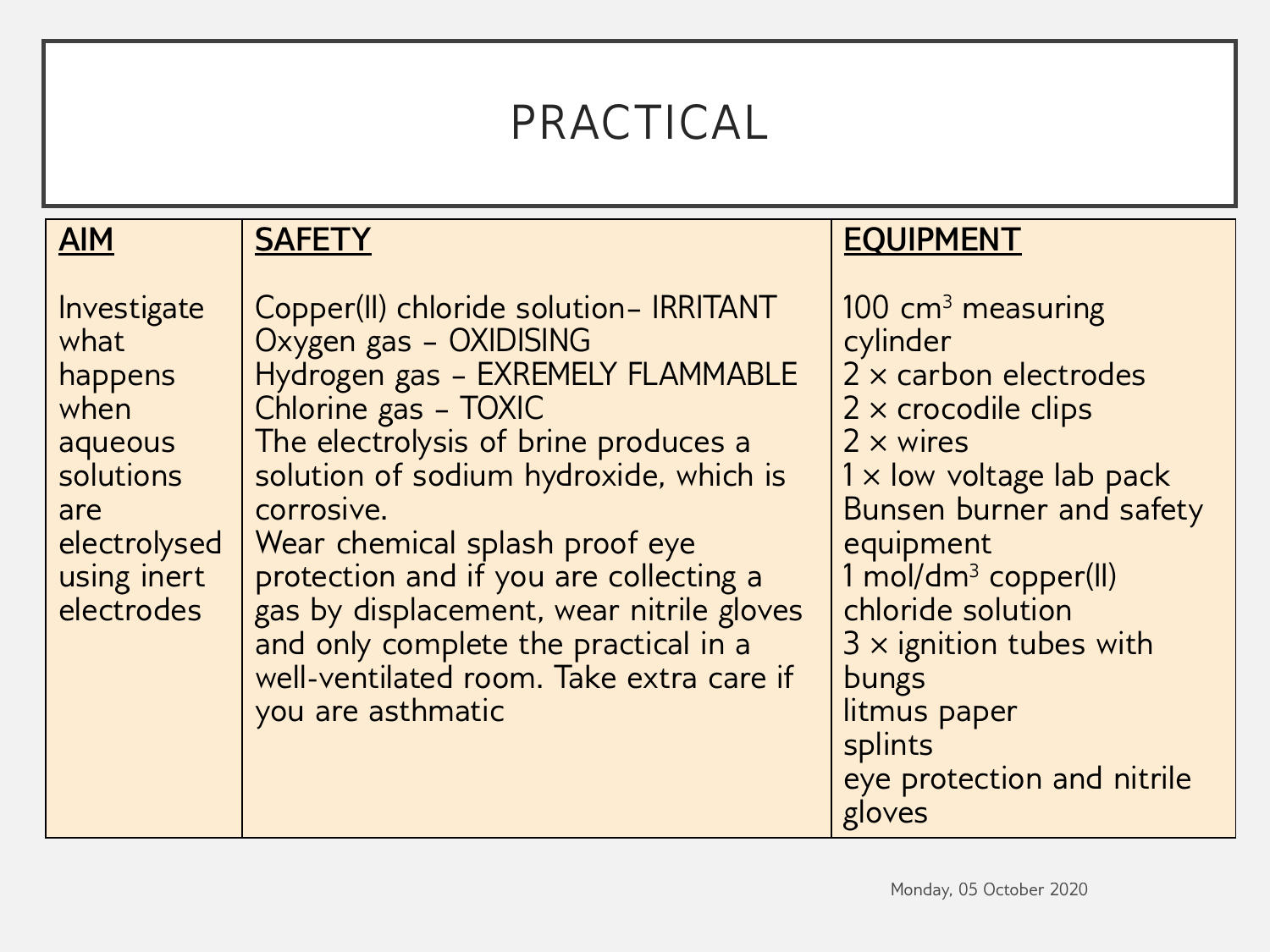

# Practical
| AIM Investigate what happens when aqueous solutions are electrolysed using inert electrodes | SAFETY Copper(II) chloride solution– IRRITANT Oxygen gas – OXIDISING Hydrogen gas – EXREMELY FLAMMABLE Chlorine gas – TOXIC The electrolysis of brine produces a solution of sodium hydroxide, which is corrosive. Wear chemical splash proof eye protection and if you are collecting a gas by displacement, wear nitrile gloves and only complete the practical in a well-ventilated room. Take extra care if you are asthmatic | EQUIPMENT 100 cm3 measuring cylinder 2 × carbon electrodes 2 × crocodile clips 2 × wires 1 × low voltage lab pack Bunsen burner and safety equipment 1 mol/dm3 copper(II) chloride solution 3 × ignition tubes with bungs litmus paper splints eye protection and nitrile gloves |
| --- | --- | --- |
Monday, 05 October 2020